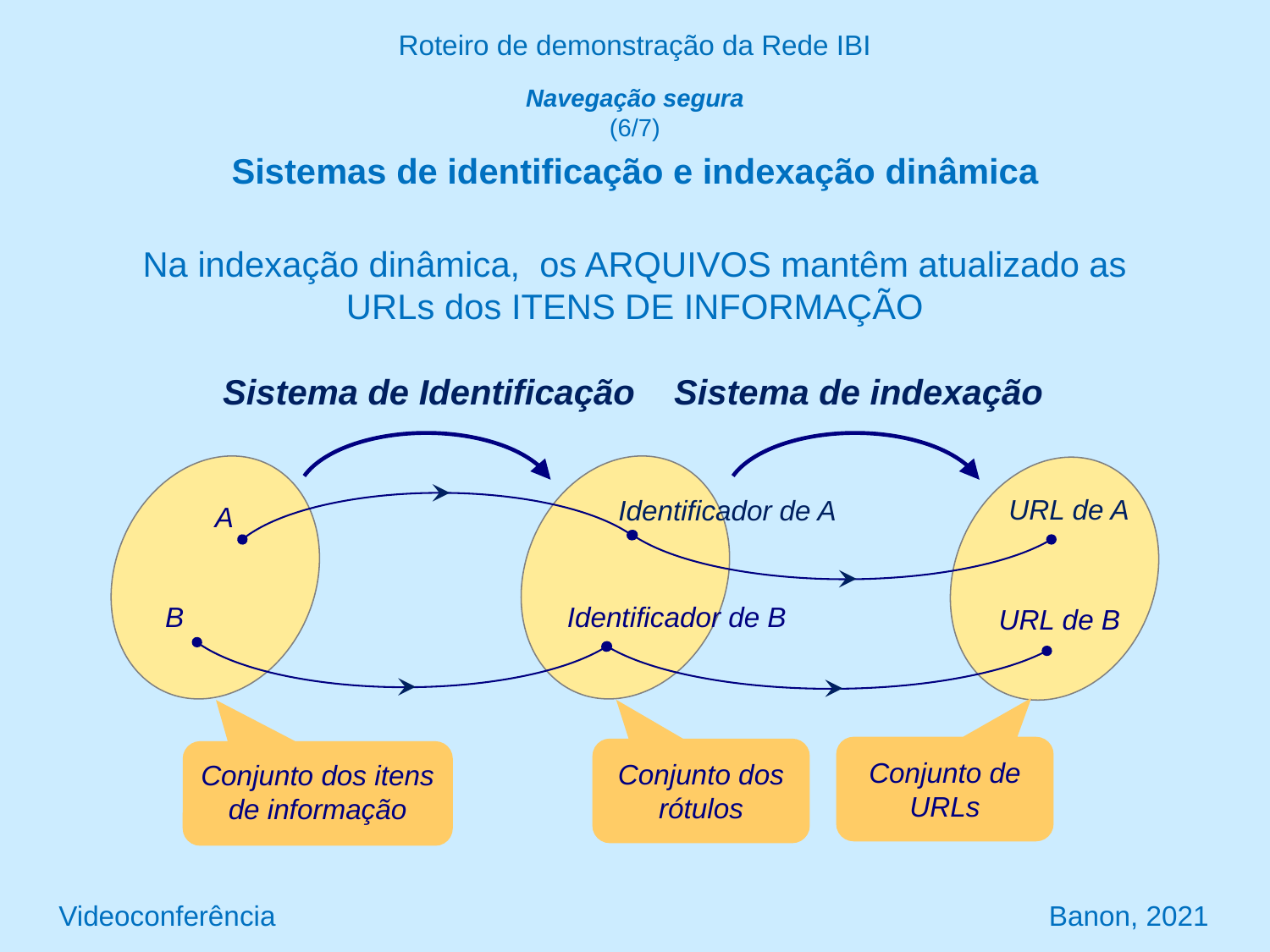

Roteiro de demonstração da Rede IBI
Navegação segura
(6/7)
Sistemas de identificação e indexação dinâmica
Na indexação dinâmica,  os ARQUIVOS mantêm atualizado as URLs dos ITENS DE INFORMAÇÃO
Sistema de Identificação
Sistema de indexação

URL de A
Identificador de A

A

B
Identificador de B
URL de B
Conjunto de URLs
Conjunto dos rótulos

Conjunto dos itens de informação

Videoconferência                                                                                                   Banon, 2021